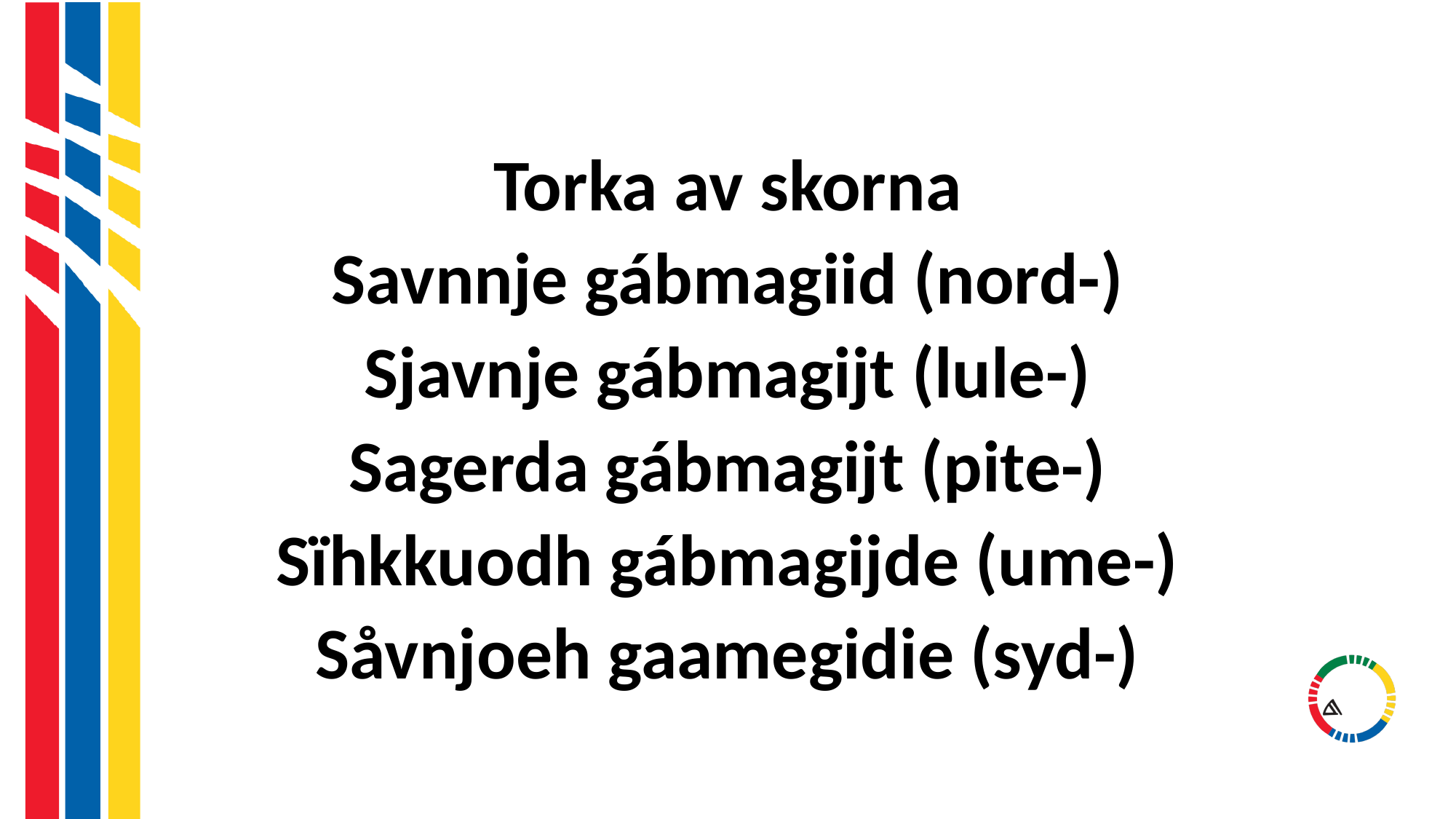

#
Torka av skorna
Savnnje gábmagiid (nord-)
Sjavnje gábmagijt (lule-)
Sagerda gábmagijt (pite-)
Sïhkkuodh gábmagijde (ume-)
Såvnjoeh gaamegidie (syd-)